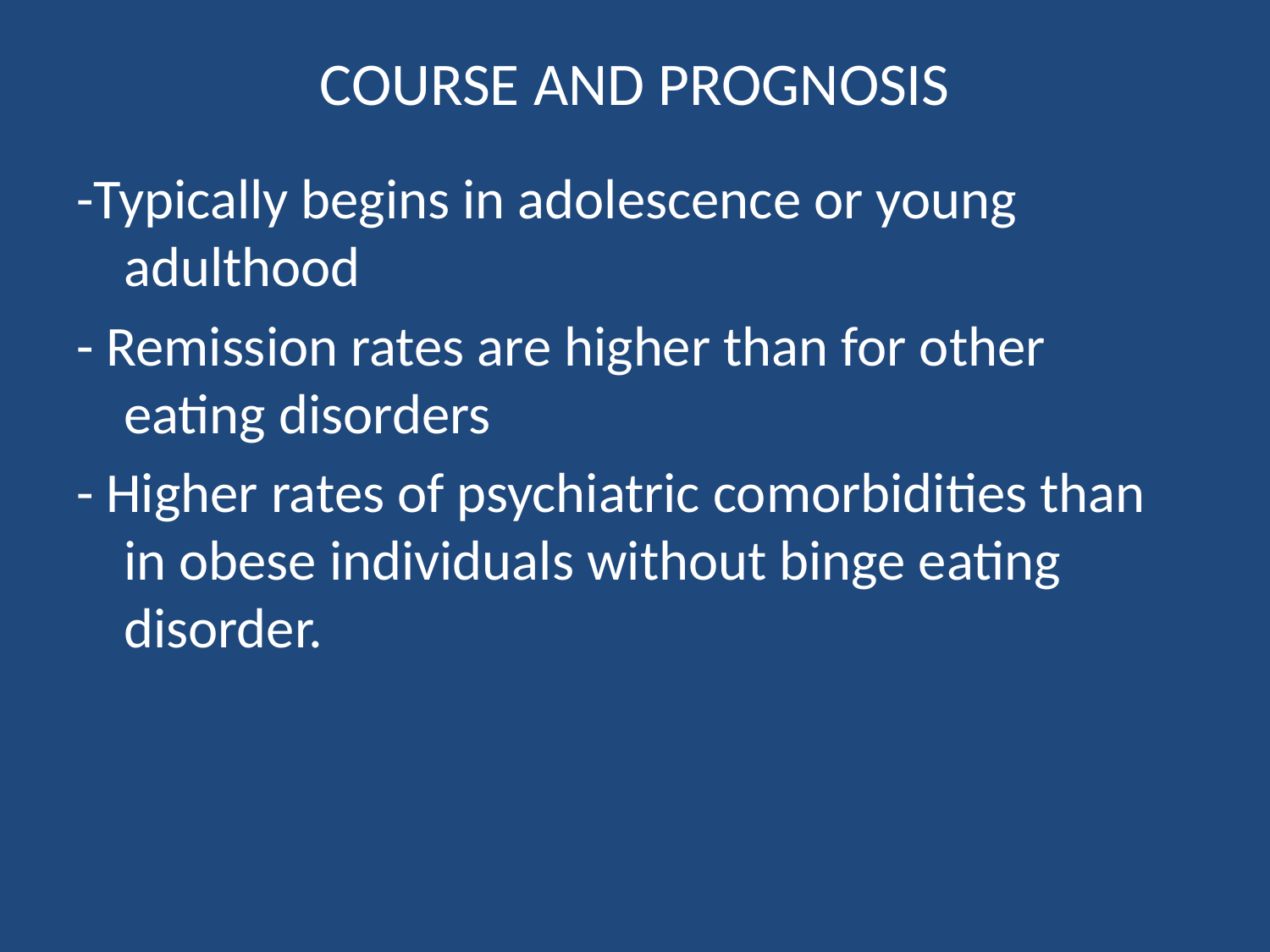

# COURSE AND PROGNOSIS
-Typically begins in adolescence or young adulthood
- Remission rates are higher than for other eating disorders
- Higher rates of psychiatric comorbidities than in obese individuals without binge eating disorder.